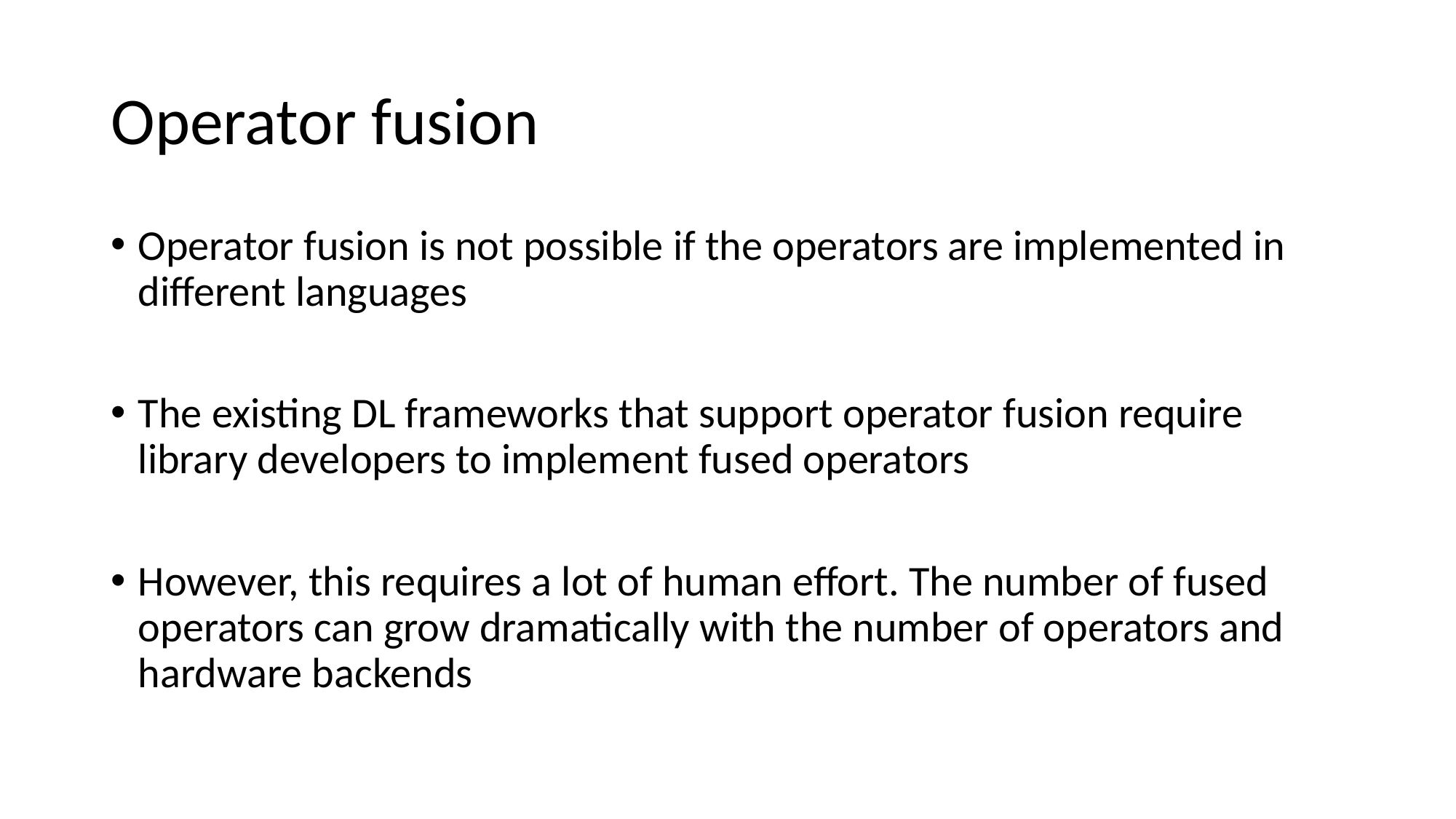

# Operator fusion
Operator fusion is not possible if the operators are implemented in different languages

The existing DL frameworks that support operator fusion require library developers to implement fused operators

However, this requires a lot of human effort. The number of fused operators can grow dramatically with the number of operators and hardware backends